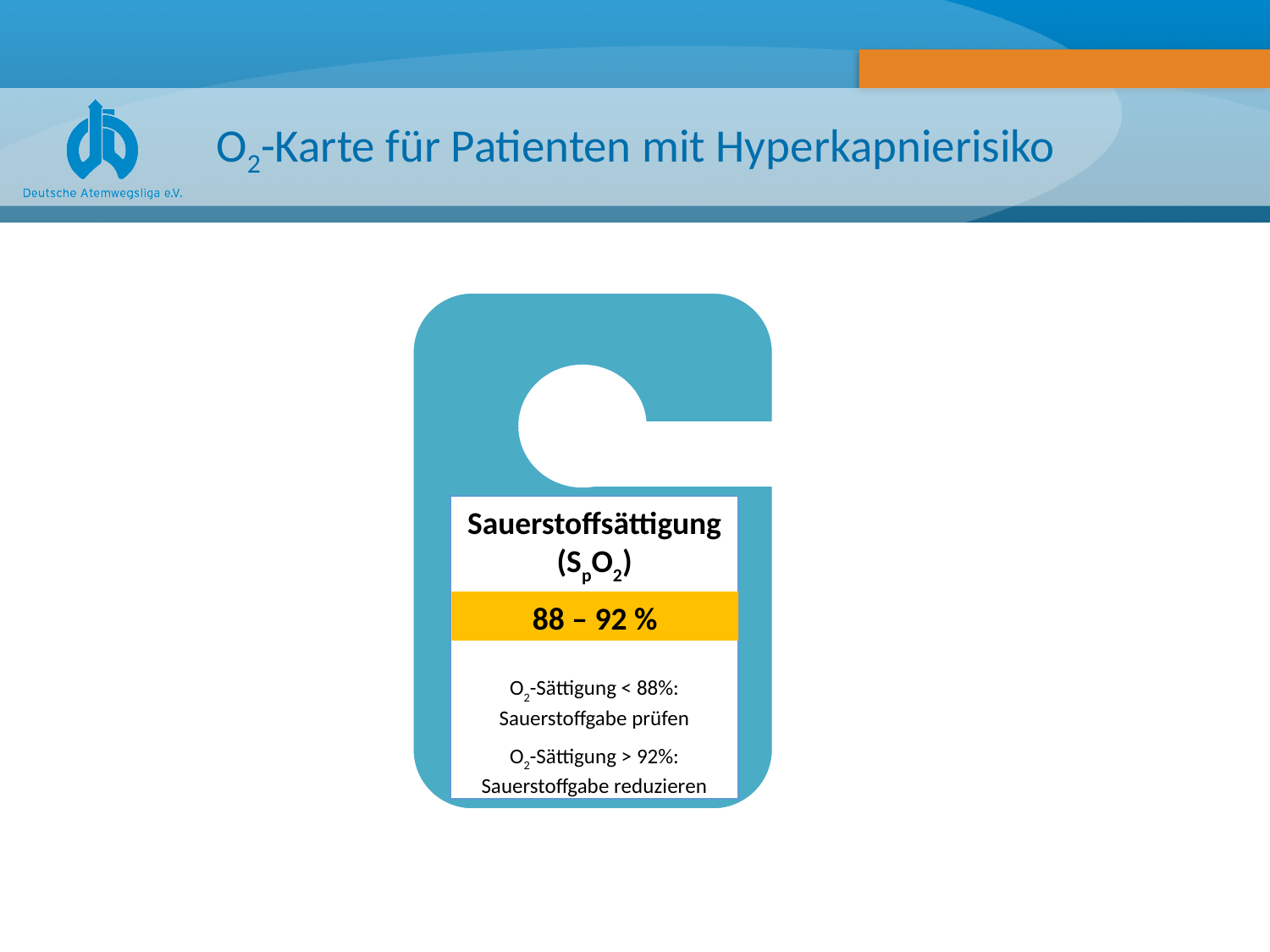

# O2-Karte für Patienten mit Hyperkapnierisiko

Sauerstoffsättigung
(SpO2)

O2-Sättigung < 88%:
Sauerstoffgabe prüfen

O2-Sättigung > 92%:
Sauerstoffgabe reduzieren
88 – 92 %